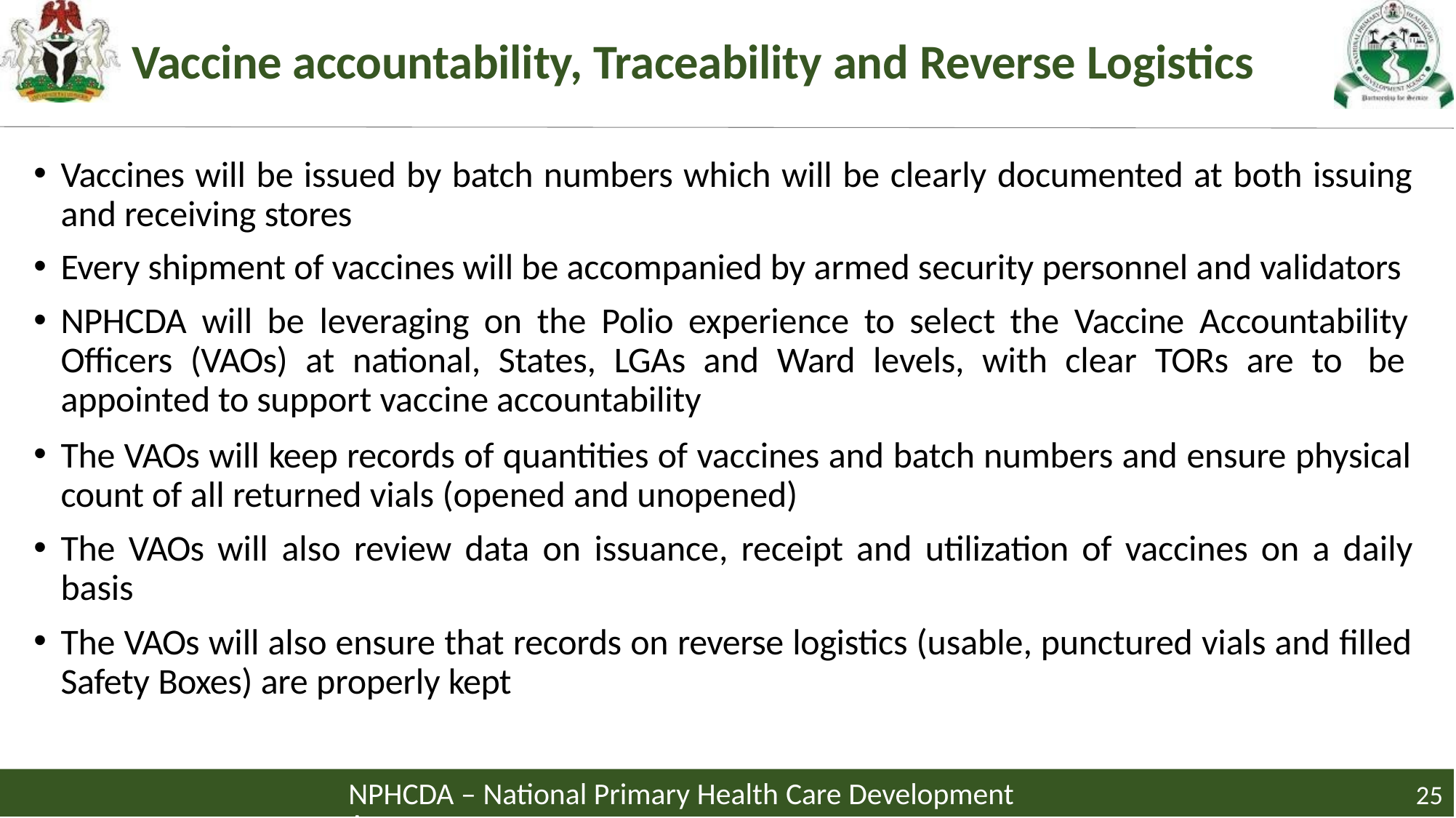

# Vaccine accountability, Traceability and Reverse Logistics

Vaccines will be issued by batch numbers which will be clearly documented at both issuing  and receiving stores
Every shipment of vaccines will be accompanied by armed security personnel and validators
NPHCDA will be leveraging on the Polio experience to select the Vaccine Accountability  Officers (VAOs) at national, States, LGAs and Ward levels, with clear TORs are to be  appointed to support vaccine accountability
The VAOs will keep records of quantities of vaccines and batch numbers and ensure physical  count of all returned vials (opened and unopened)
The VAOs will also review data on issuance, receipt and utilization of vaccines on a daily  basis
The VAOs will also ensure that records on reverse logistics (usable, punctured vials and filled  Safety Boxes) are properly kept
25
NPHCDA – National Primary Health Care Development Agency